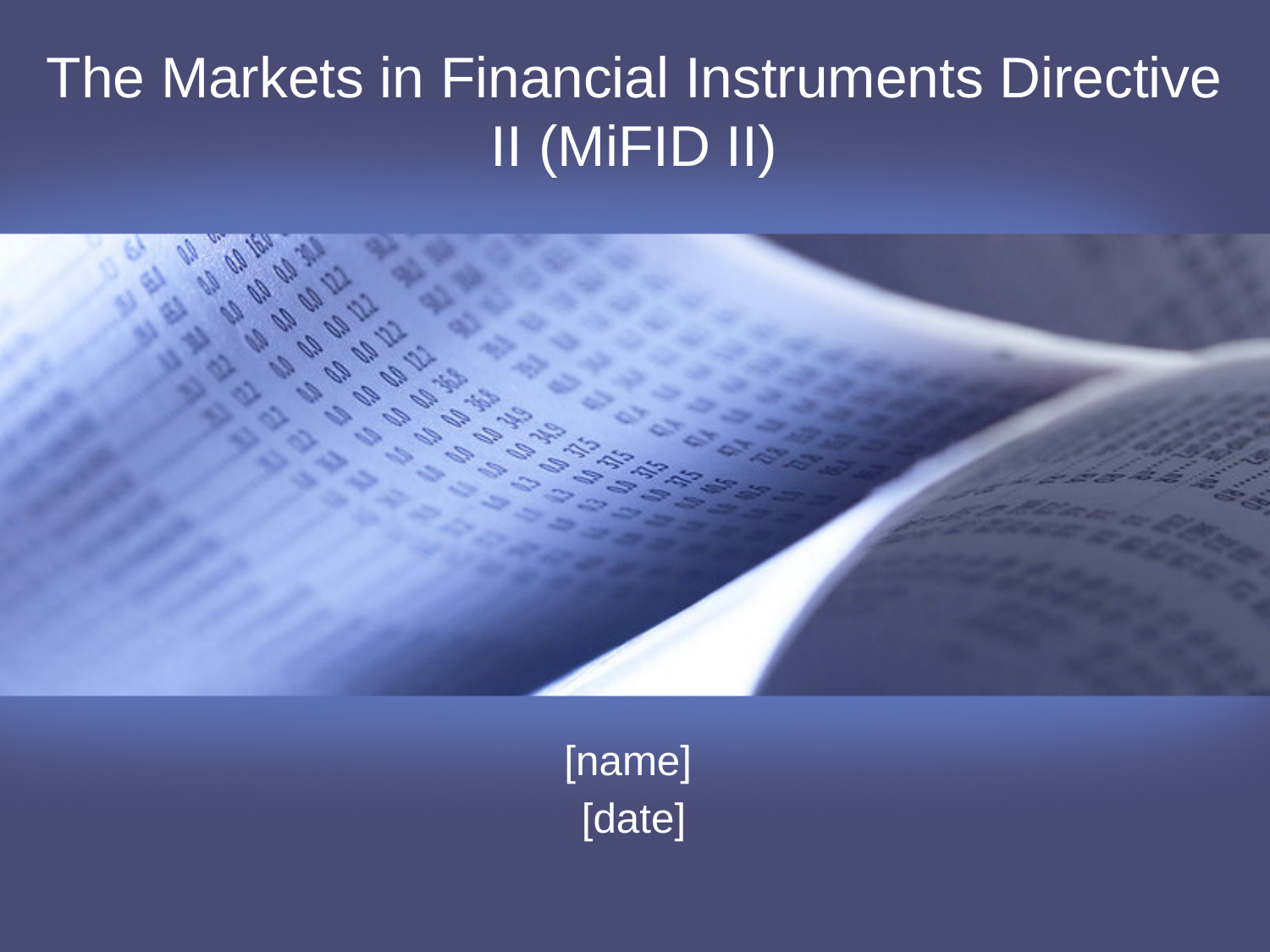

# The Markets in Financial Instruments Directive II (MiFID II)
[name]
[date]